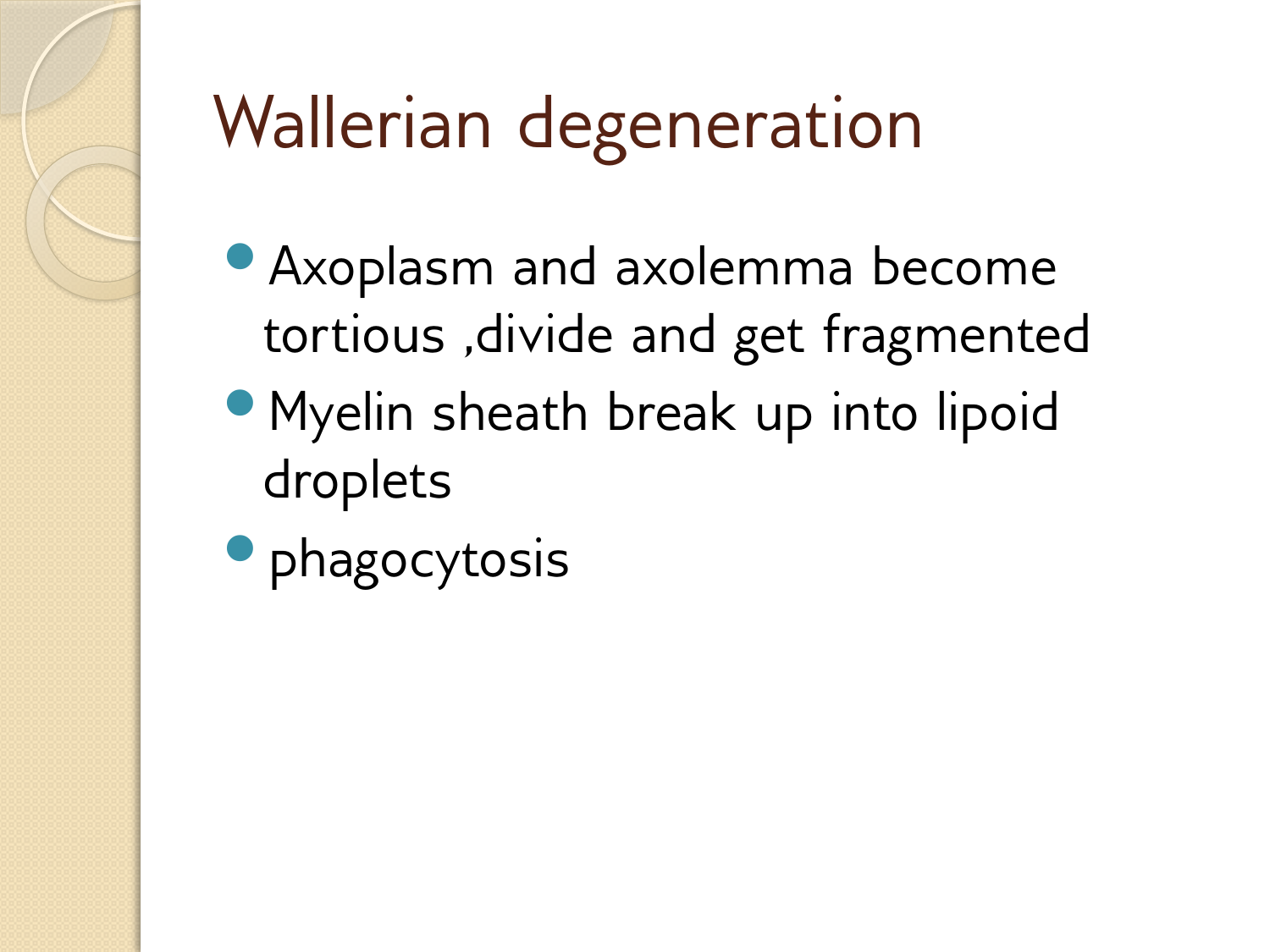

# Wallerian degeneration
Axoplasm and axolemma become tortious ,divide and get fragmented
Myelin sheath break up into lipoid droplets
phagocytosis